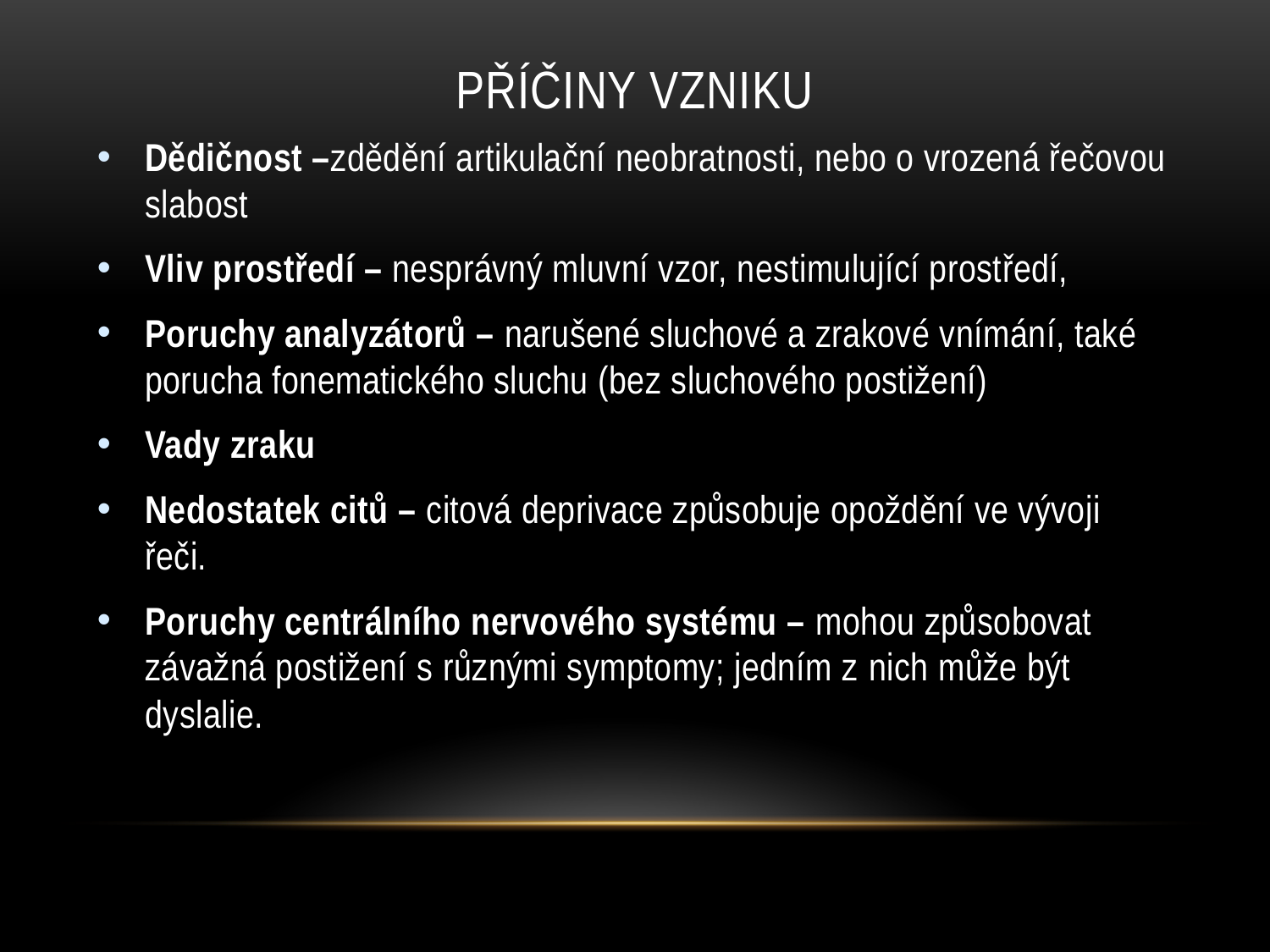

# příčiny vzniku
Dědičnost –zdědění artikulační neobratnosti, nebo o vrozená řečovou slabost
Vliv prostředí – nesprávný mluvní vzor, nestimulující prostředí,
Poruchy analyzátorů – narušené sluchové a zrakové vnímání, také porucha fonematického sluchu (bez sluchového postižení)
Vady zraku
Nedostatek citů – citová deprivace způsobuje opoždění ve vývoji řeči.
Poruchy centrálního nervového systému – mohou způsobovat závažná postižení s různými symptomy; jedním z nich může být dyslalie.